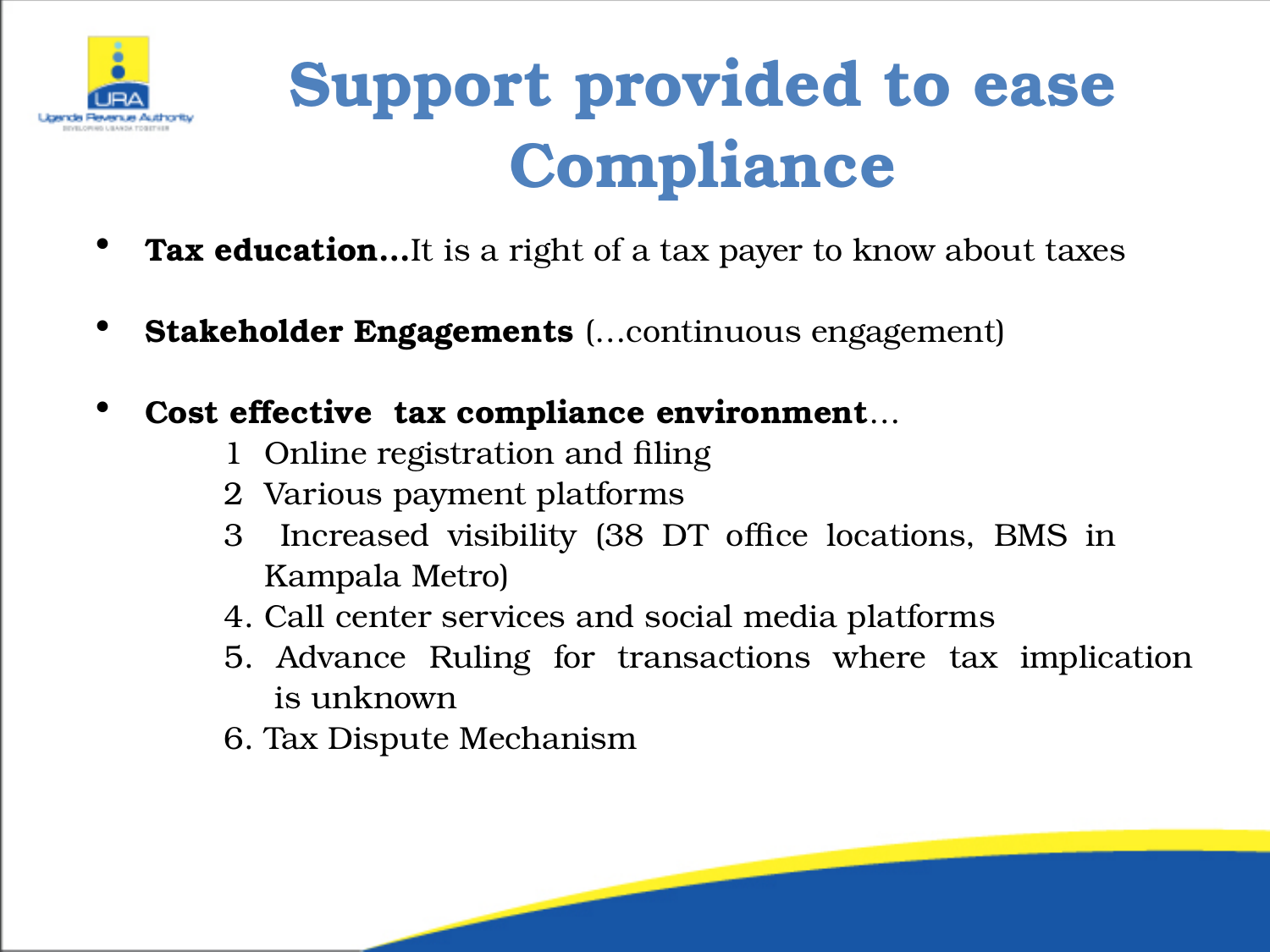

# Support provided to ease Compliance

Tax education…It is a right of a tax payer to know about taxes

Stakeholder Engagements (…continuous engagement)

Cost effective  tax compliance environment…
	1  Online registration and filing
	2  Various payment platforms
	3  Increased visibility (38 DT office locations, BMS in 		    Kampala Metro)
	4. Call center services and social media platforms
	5. Advance Ruling for transactions where tax implication 	     is unknown
	6. Tax Dispute Mechanism